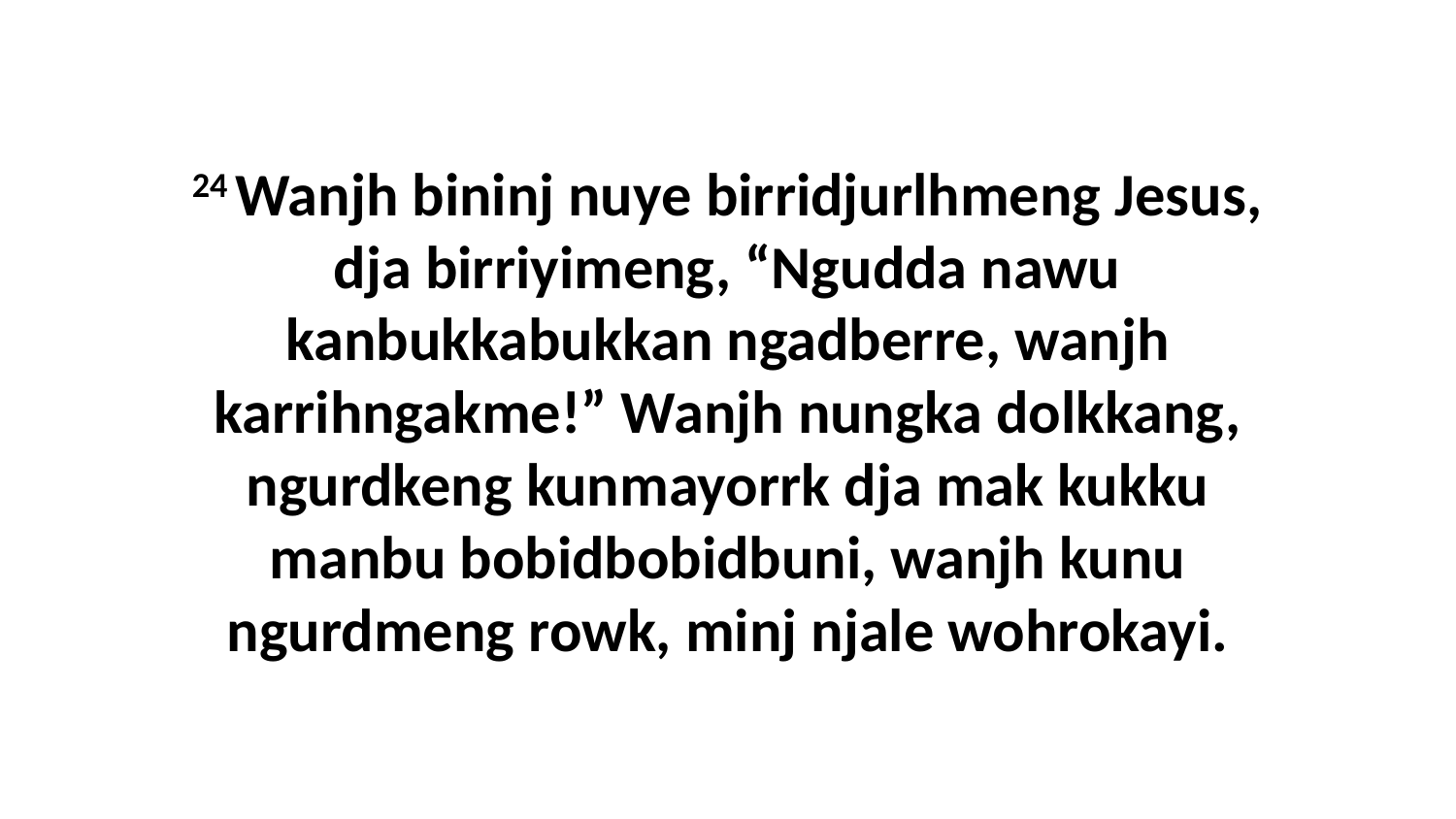

24 Wanjh bininj nuye birridjurlhmeng Jesus, dja birriyimeng, “Ngudda nawu kanbukkabukkan ngadberre, wanjh karrihngakme!” Wanjh nungka dolkkang, ngurdkeng kunmayorrk dja mak kukku manbu bobidbobidbuni, wanjh kunu ngurdmeng rowk, minj njale wohrokayi.